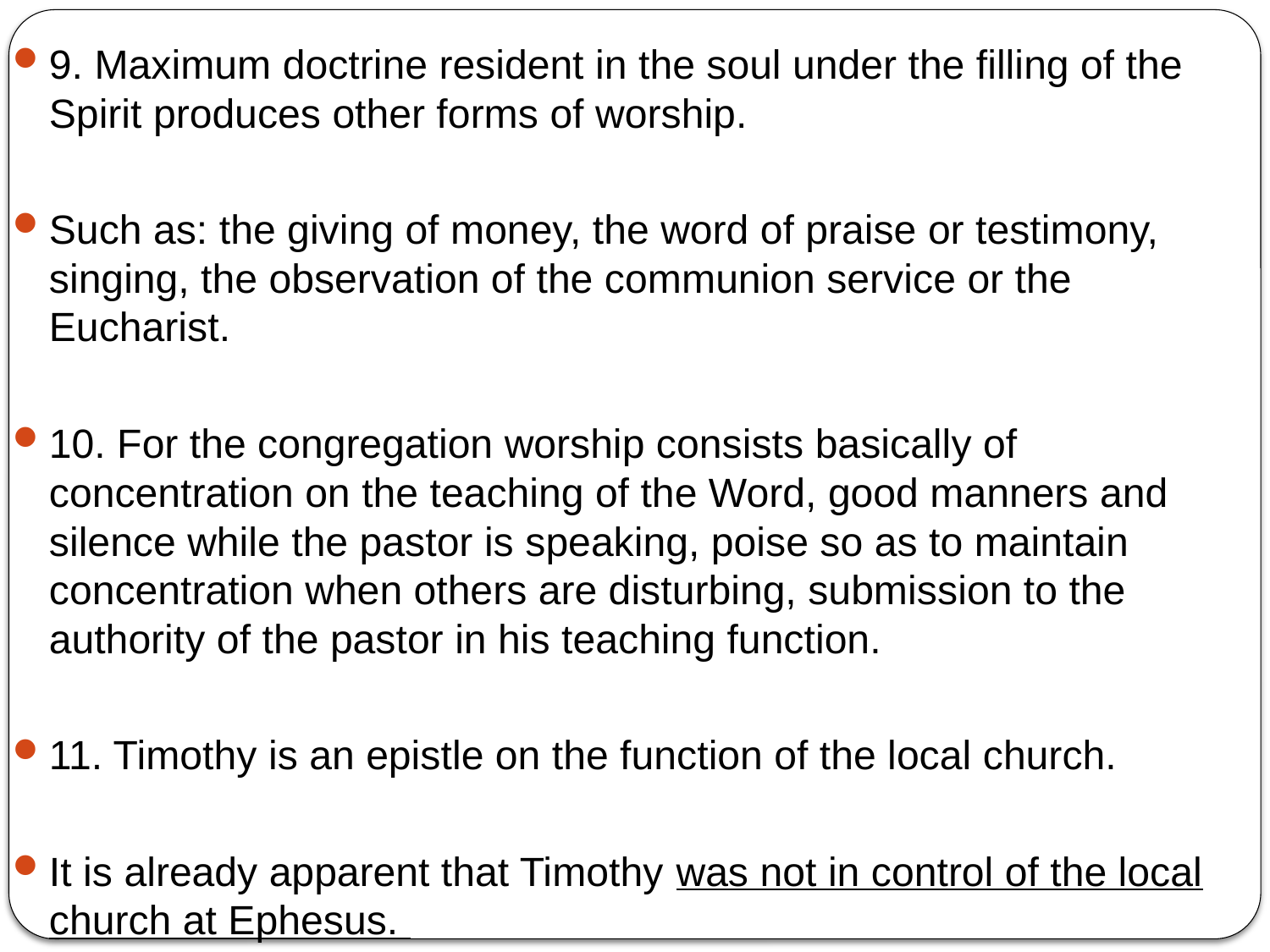

9. Maximum doctrine resident in the soul under the filling of the Spirit produces other forms of worship.

Such as: the giving of money, the word of praise or testimony, singing, the observation of the communion service or the Eucharist.

10. For the congregation worship consists basically of concentration on the teaching of the Word, good manners and silence while the pastor is speaking, poise so as to maintain concentration when others are disturbing, submission to the authority of the pastor in his teaching function.

11. Timothy is an epistle on the function of the local church.

It is already apparent that Timothy was not in control of the local church at Ephesus.